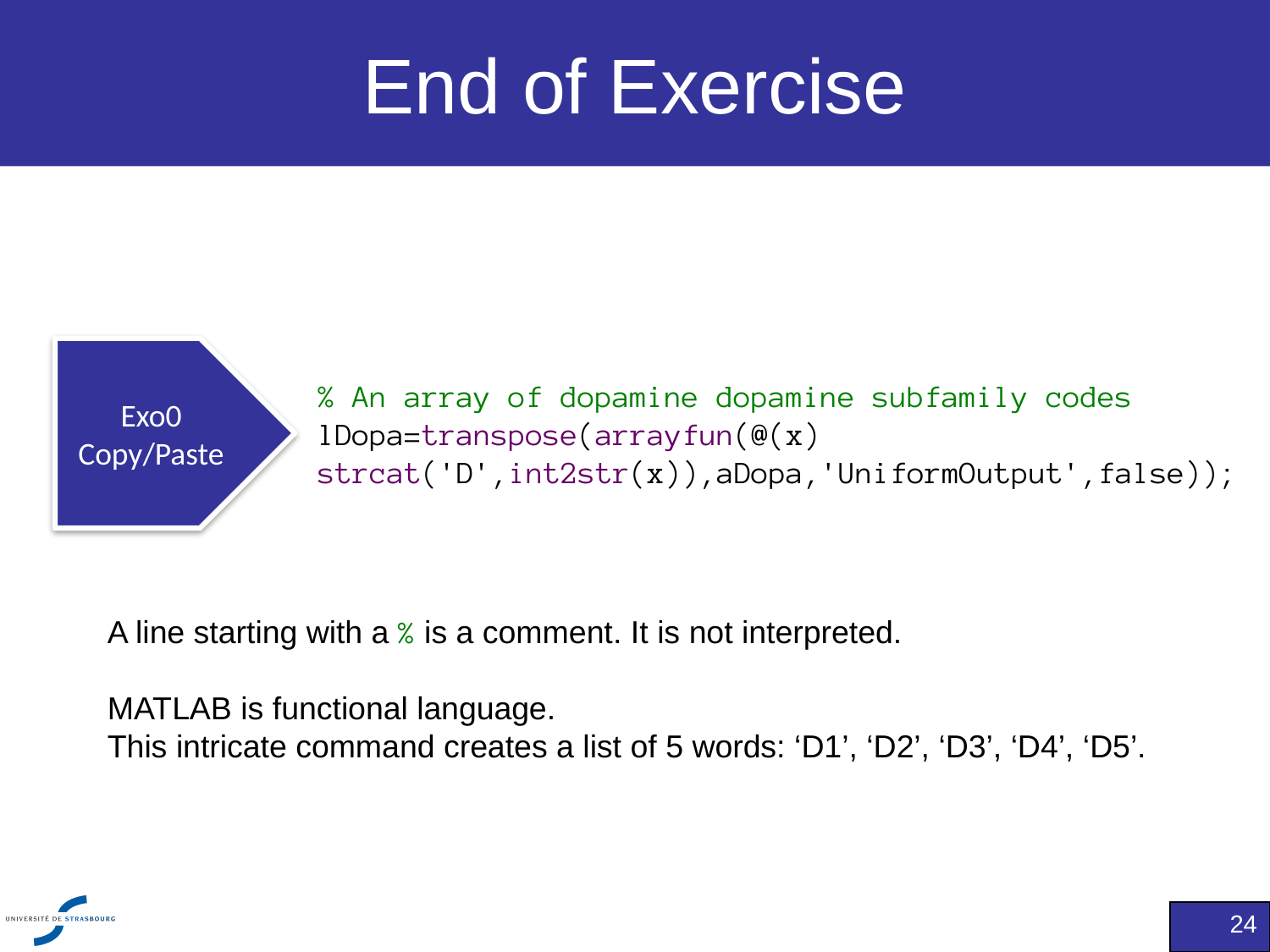

# End of Exercise
Exo0
Copy/Paste
% An array of dopamine dopamine subfamily codes
lDopa=transpose(arrayfun(@(x) strcat('D',int2str(x)),aDopa,'UniformOutput',false));
A line starting with a % is a comment. It is not interpreted.

MATLAB is functional language.
This intricate command creates a list of 5 words: ‘D1’, ‘D2’, ‘D3’, ‘D4’, ‘D5’.
24